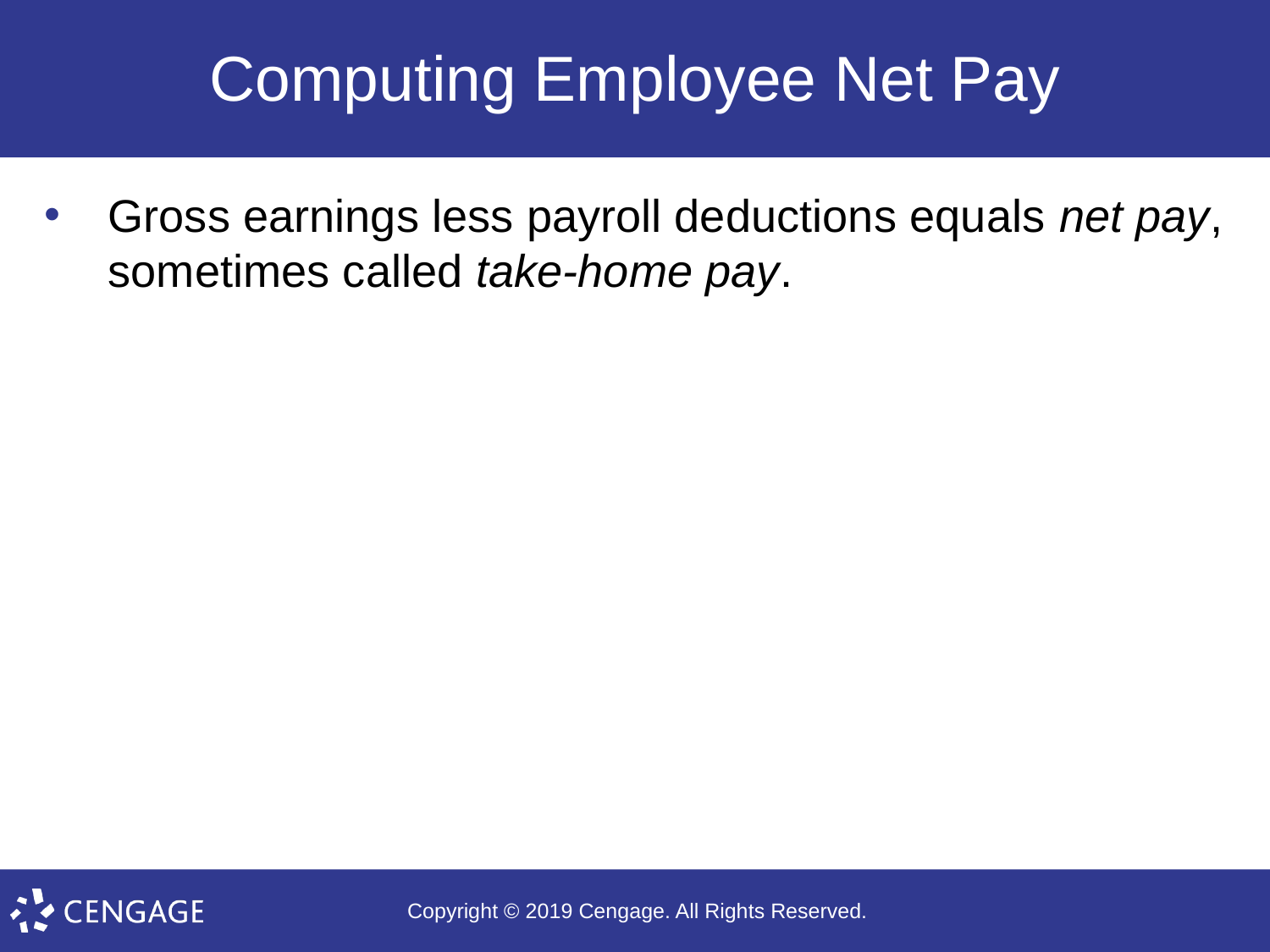

# Computing Employee Net Pay
Gross earnings less payroll deductions equals net pay, sometimes called take-home pay.